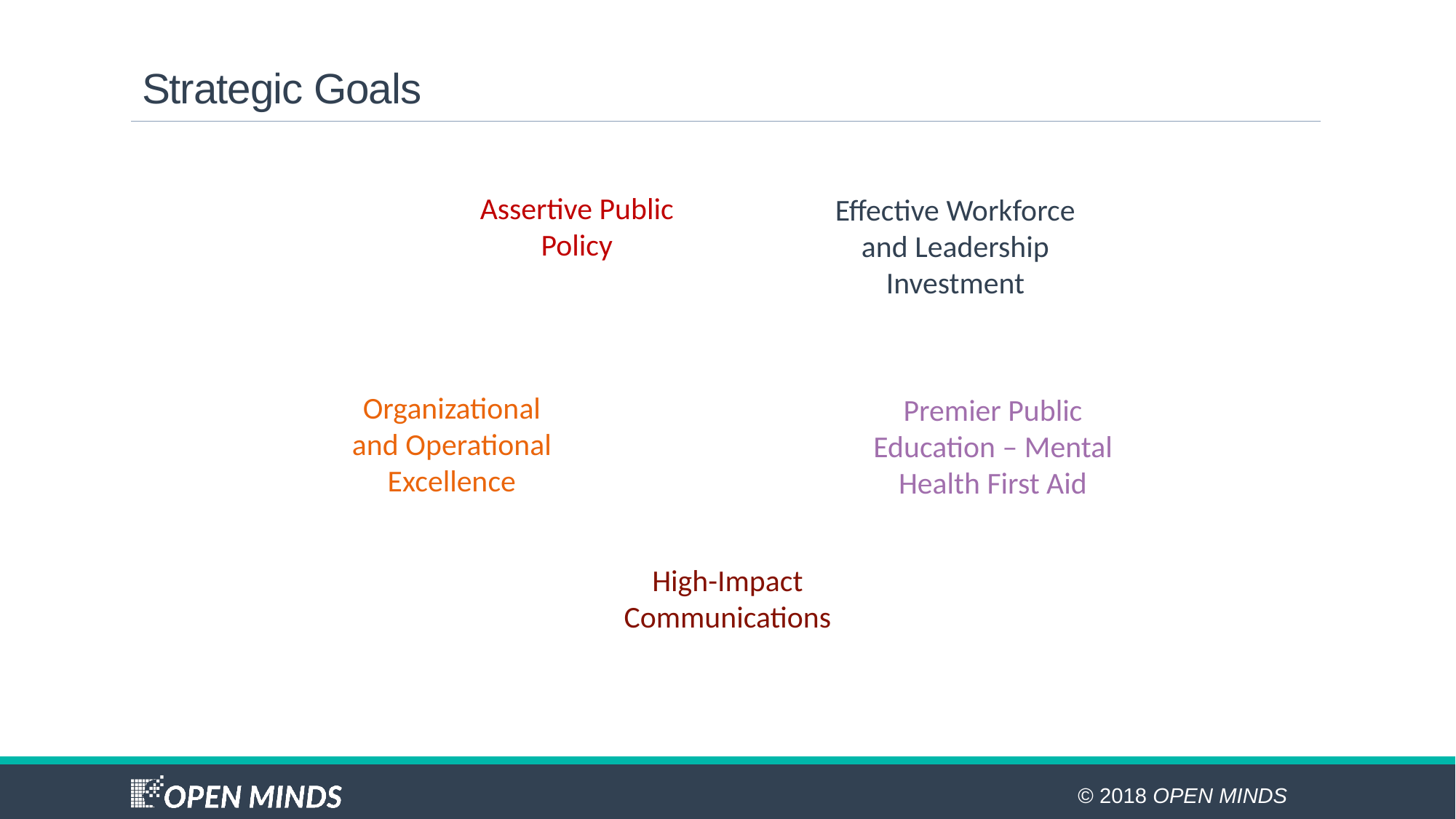

# Strategic Goals
Assertive Public Policy
Effective Workforce and Leadership Investment
Organizational and Operational Excellence
Premier Public Education – Mental Health First Aid
High-Impact Communications